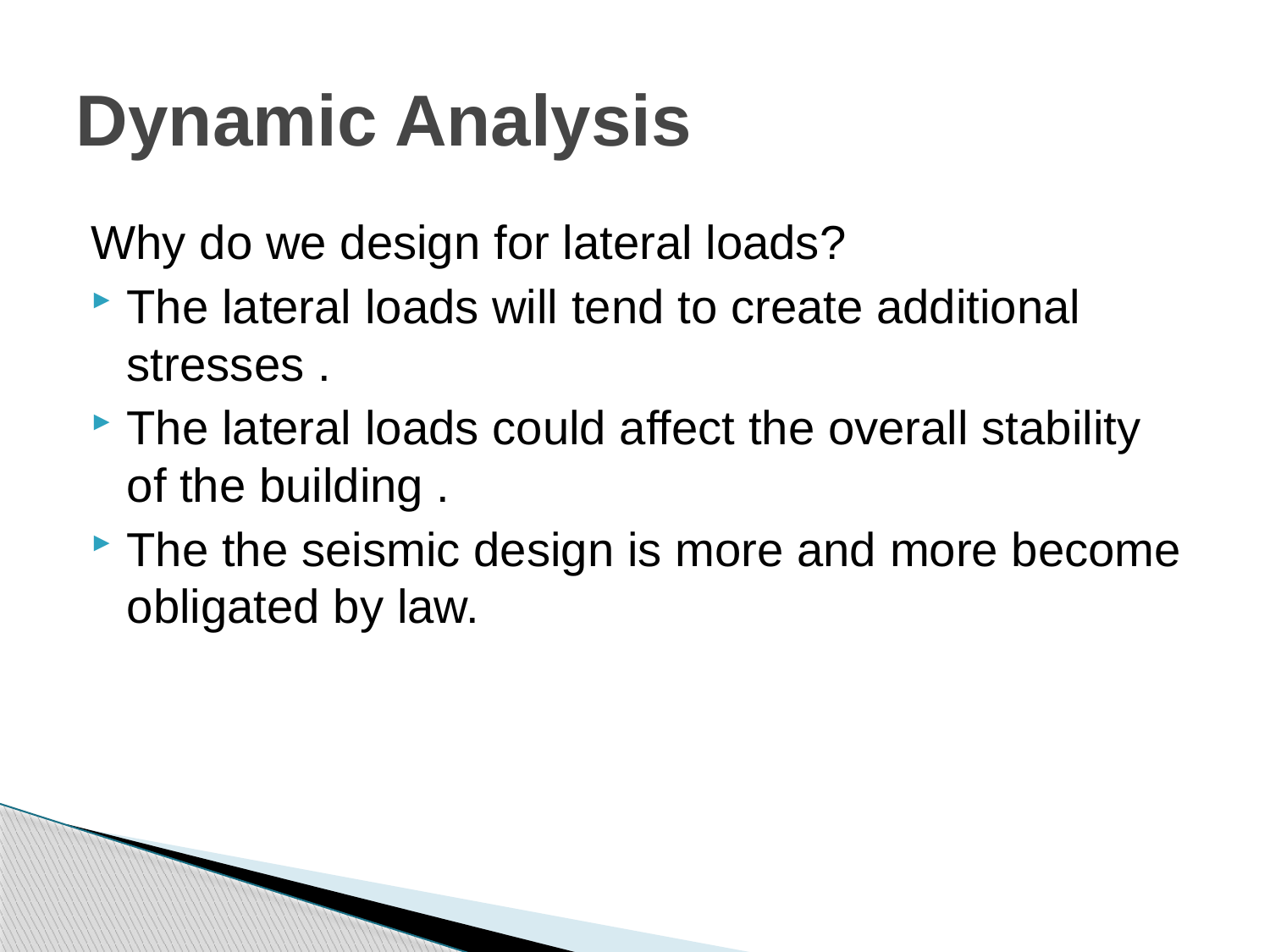

# Dynamic Analysis
Why do we design for lateral loads?
The lateral loads will tend to create additional stresses .
The lateral loads could affect the overall stability of the building .
The the seismic design is more and more become obligated by law.